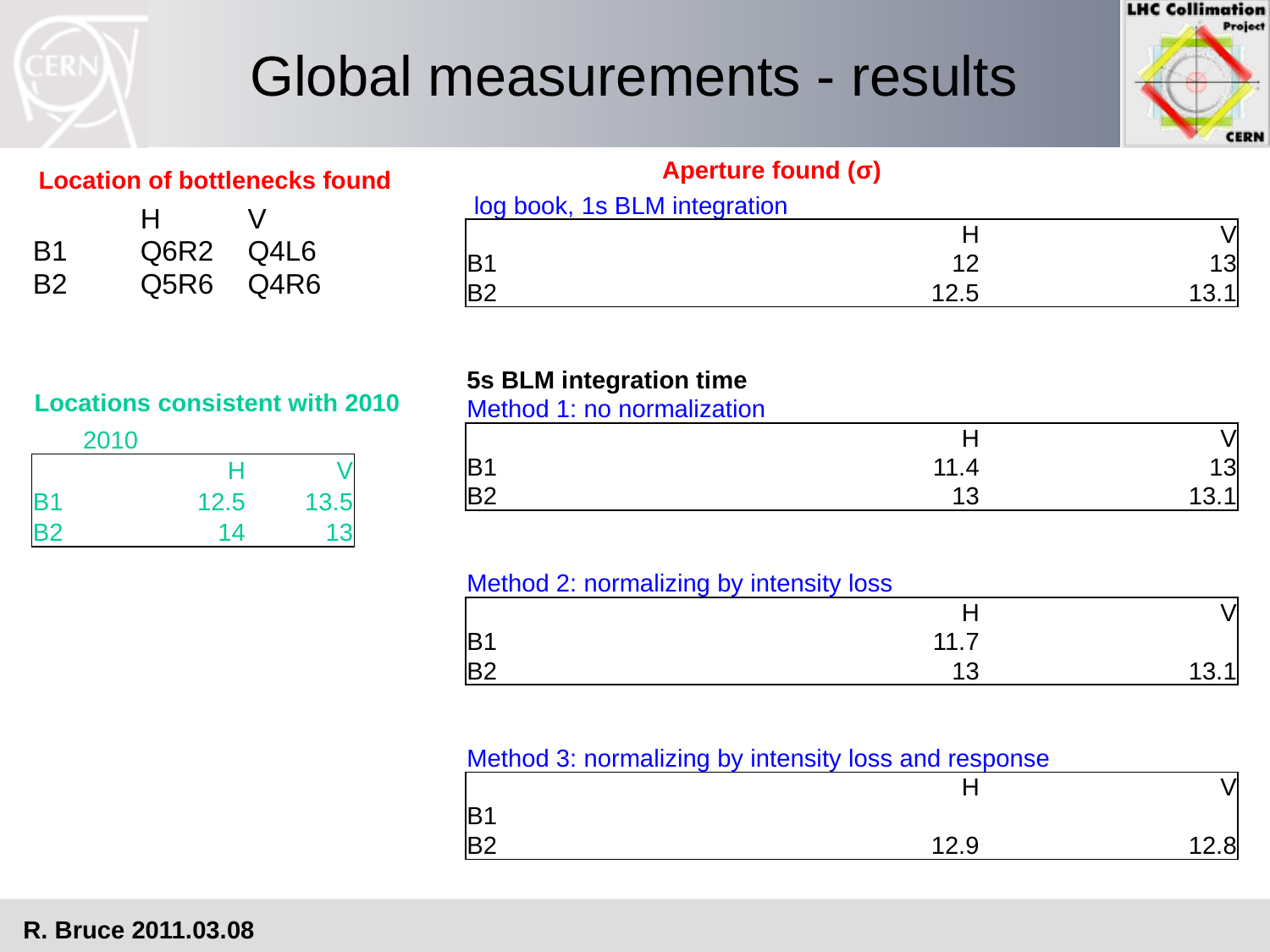

# Global measurements - results
Aperture found (σ)
Location of bottlenecks found
|  |  |  |
| --- | --- | --- |
|  | H | V |
| B1 | Q6R2 | Q4L6 |
| B2 | Q5R6 | Q4R6 |
| log book, 1s BLM integration |  |  |
| --- | --- | --- |
|  | H | V |
| B1 | 12 | 13 |
| B2 | 12.5 | 13.1 |
|  |  |  |
|  |  |  |
| 5s BLM integration time |  |  |
| Method 1: no normalization |  |  |
|  | H | V |
| B1 | 11.4 | 13 |
| B2 | 13 | 13.1 |
|  |  |  |
|  |  |  |
| Method 2: normalizing by intensity loss |  |  |
|  | H | V |
| B1 | 11.7 |  |
| B2 | 13 | 13.1 |
|  |  |  |
|  |  |  |
| Method 3: normalizing by intensity loss and response |  |  |
|  | H | V |
| B1 |  |  |
| B2 | 12.9 | 12.8 |
Locations consistent with 2010
| 2010 |  |  |
| --- | --- | --- |
|  | H | V |
| B1 | 12.5 | 13.5 |
| B2 | 14 | 13 |
R. Bruce 2011.03.08